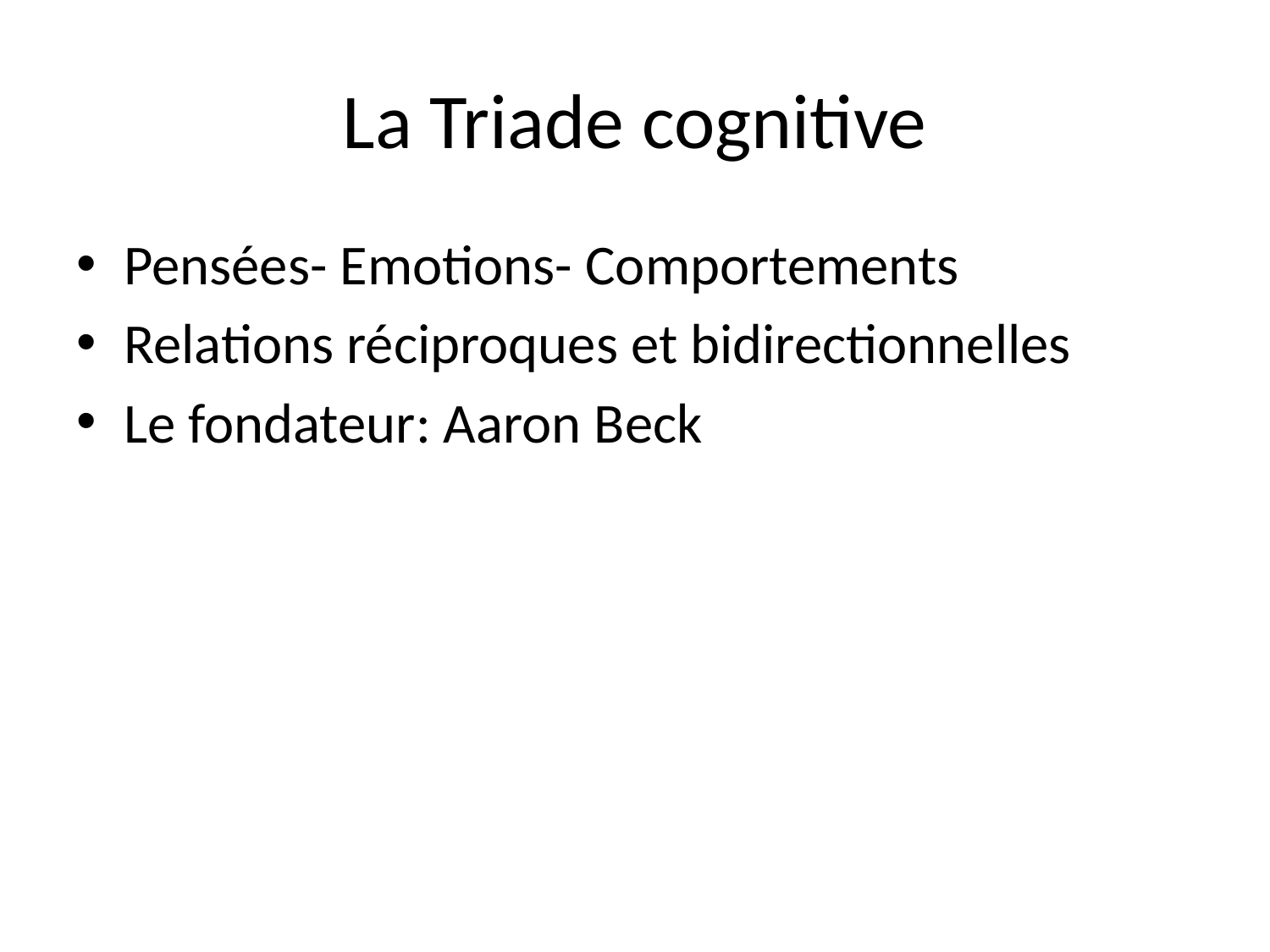

# La Triade cognitive
Pensées- Emotions- Comportements
Relations réciproques et bidirectionnelles
Le fondateur: Aaron Beck